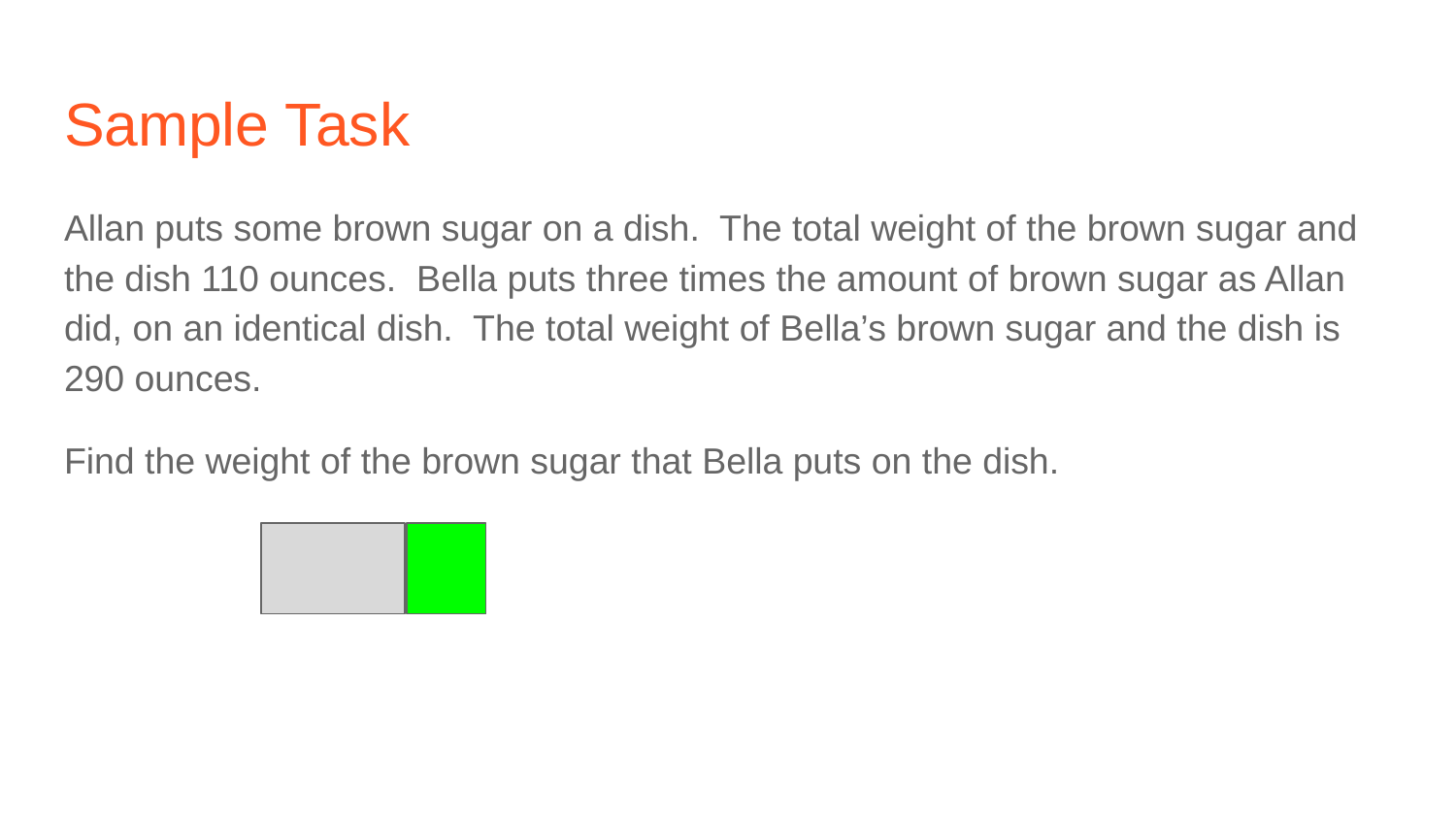

# Sample Task
Allan puts some brown sugar on a dish.  The total weight of the brown sugar and the dish 110 ounces.  Bella puts three times the amount of brown sugar as Allan did, on an identical dish.  The total weight of Bella’s brown sugar and the dish is 290 ounces.
Find the weight of the brown sugar that Bella puts on the dish.